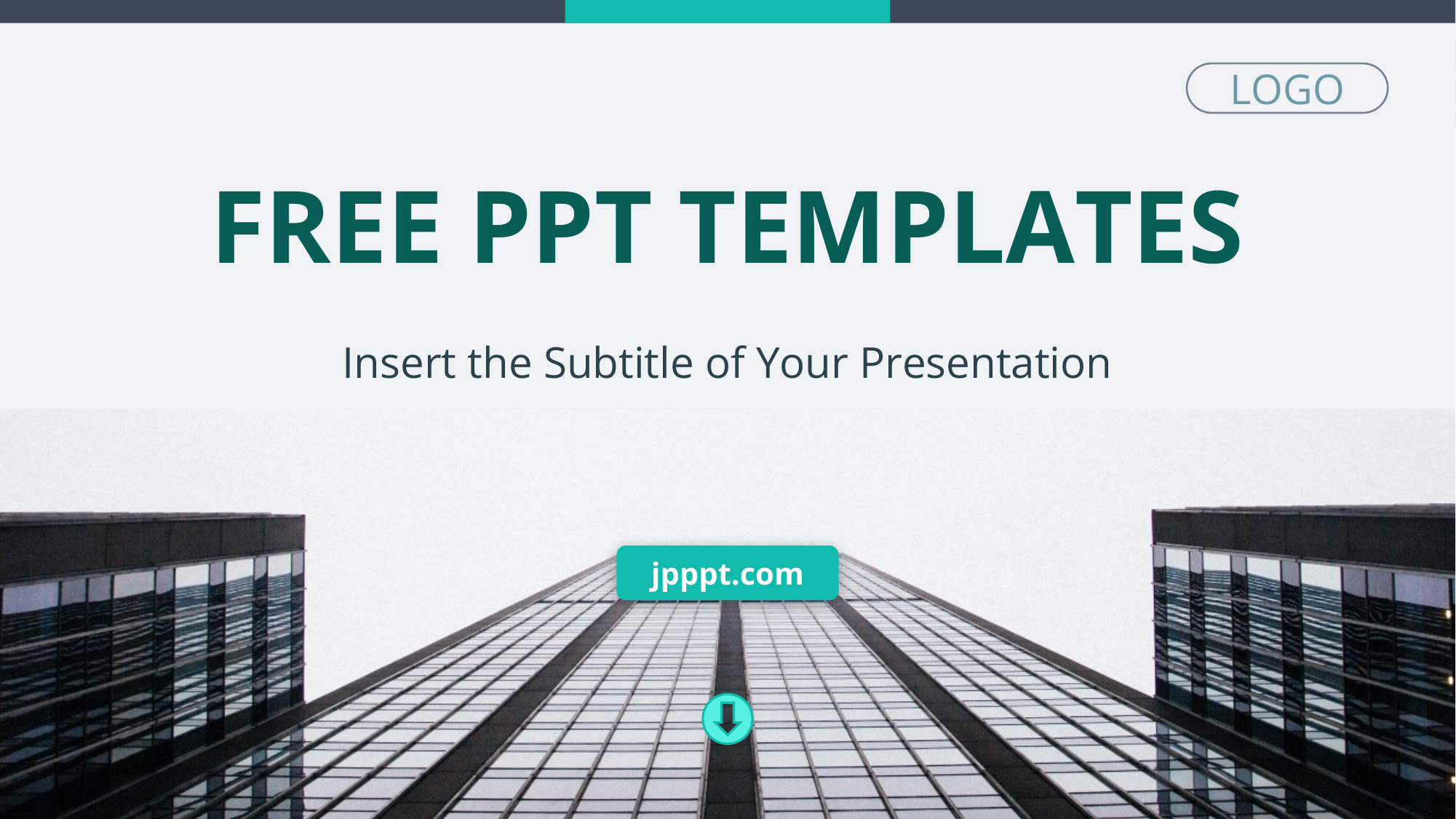

LOGO
FREE PPT TEMPLATES
Insert the Subtitle of Your Presentation
jpppt.com